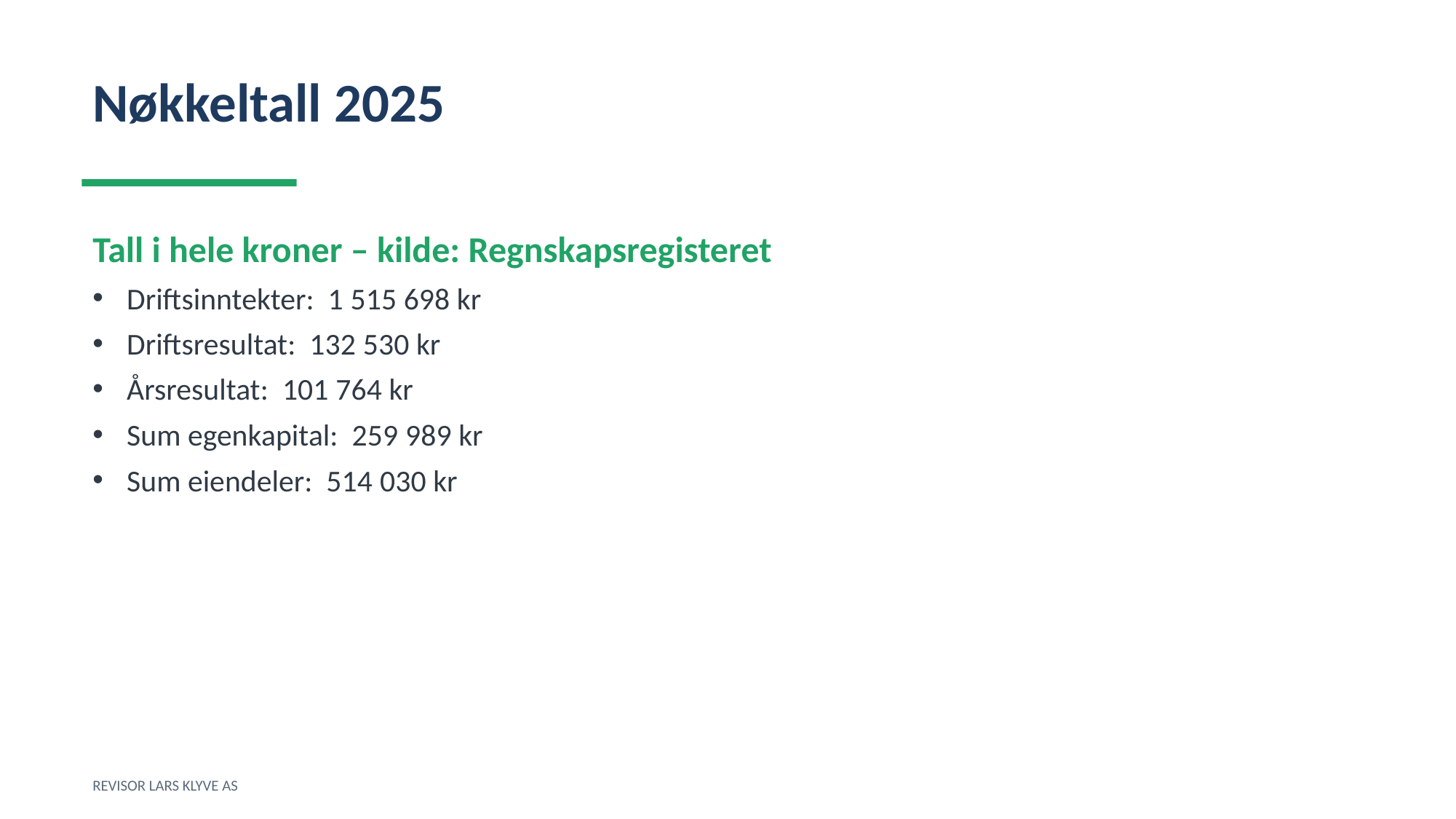

Nøkkeltall 2025

Tall i hele kroner – kilde: Regnskapsregisteret
Driftsinntekter:  1 515 698 kr
Driftsresultat:  132 530 kr
Årsresultat:  101 764 kr
Sum egenkapital:  259 989 kr
Sum eiendeler:  514 030 kr
REVISOR LARS KLYVE AS